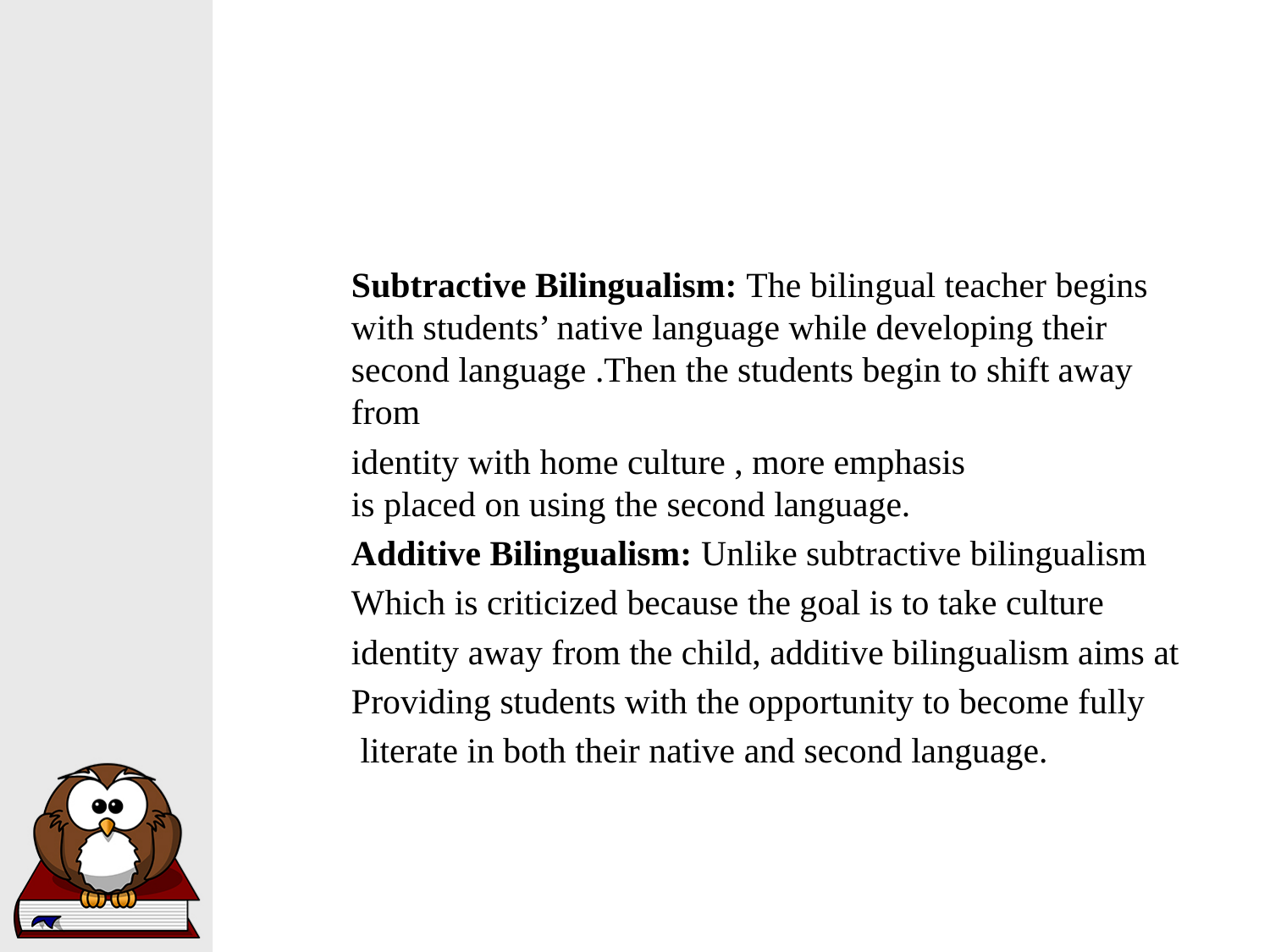

Subtractive Bilingualism: The bilingual teacher begins with students’ native language while developing their second language .Then the students begin to shift away from
identity with home culture , more emphasis
is placed on using the second language.
Additive Bilingualism: Unlike subtractive bilingualism
Which is criticized because the goal is to take culture
identity away from the child, additive bilingualism aims at
Providing students with the opportunity to become fully
 literate in both their native and second language.